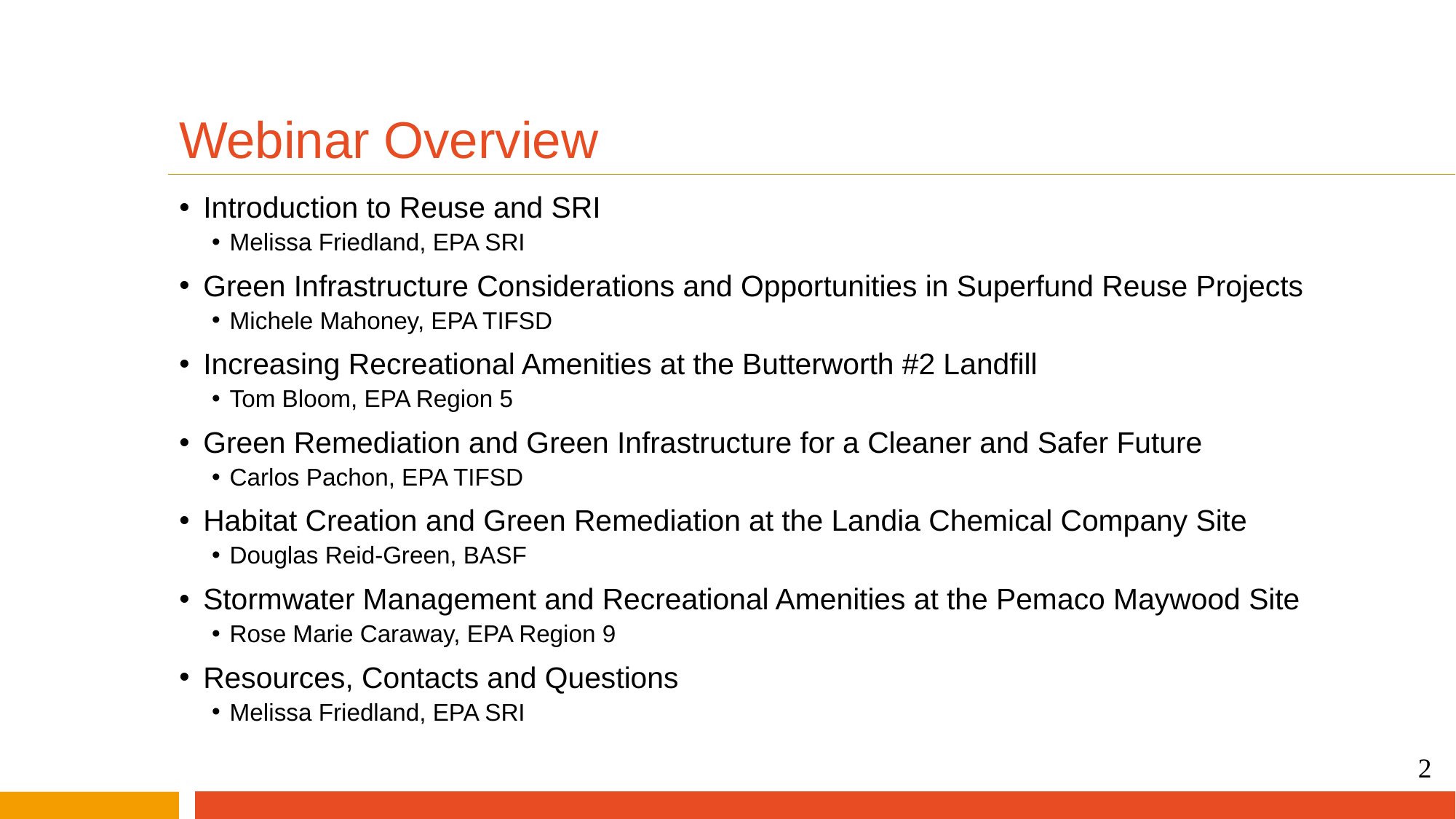

# Webinar Overview
Introduction to Reuse and SRI
Melissa Friedland, EPA SRI
Green Infrastructure Considerations and Opportunities in Superfund Reuse Projects
Michele Mahoney, EPA TIFSD
Increasing Recreational Amenities at the Butterworth #2 Landfill
Tom Bloom, EPA Region 5
Green Remediation and Green Infrastructure for a Cleaner and Safer Future
Carlos Pachon, EPA TIFSD
Habitat Creation and Green Remediation at the Landia Chemical Company Site
Douglas Reid-Green, BASF
Stormwater Management and Recreational Amenities at the Pemaco Maywood Site
Rose Marie Caraway, EPA Region 9
Resources, Contacts and Questions
Melissa Friedland, EPA SRI

2